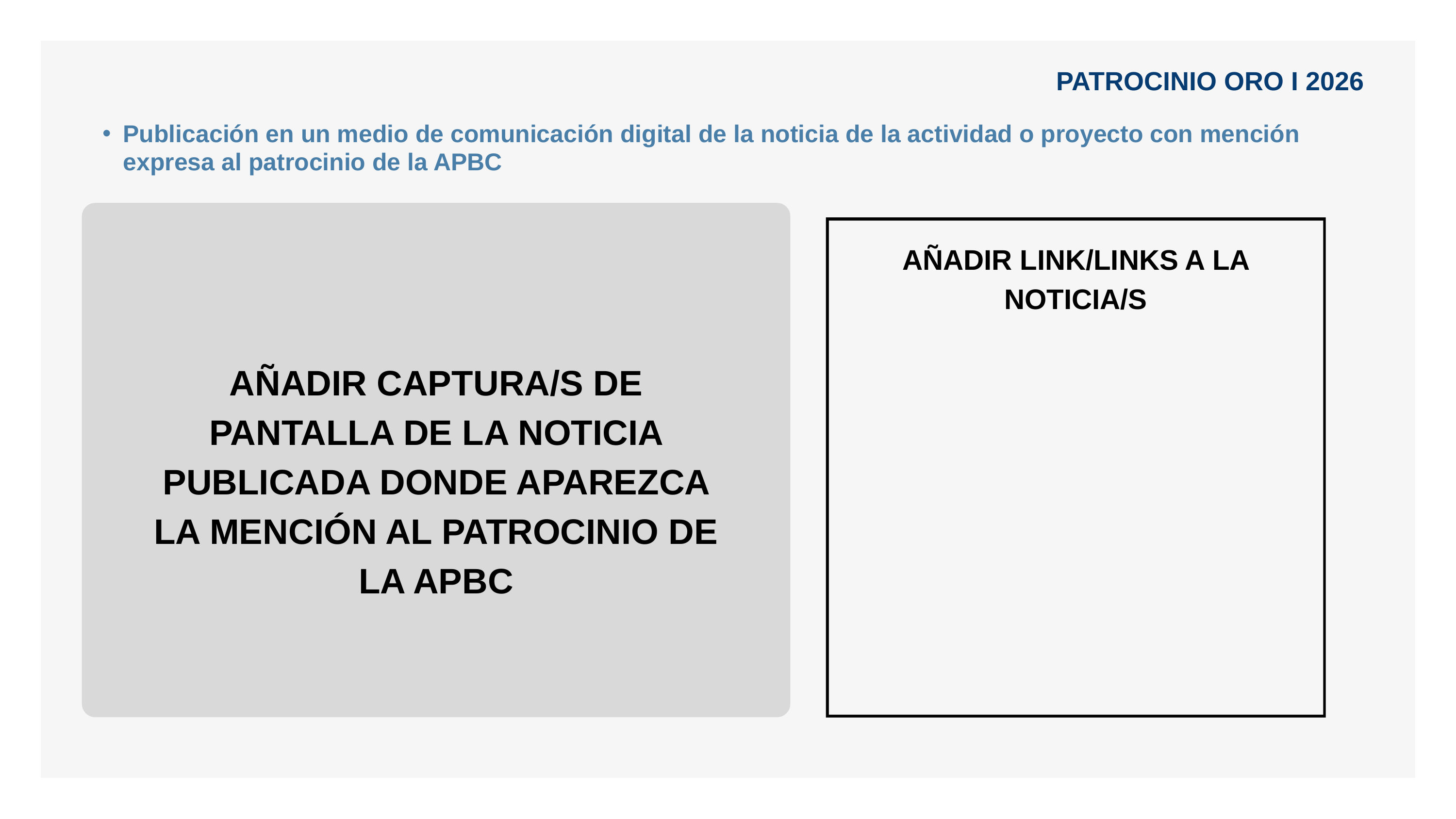

PATROCINIO ORO I 2026
Publicación en un medio de comunicación digital de la noticia de la actividad o proyecto con mención expresa al patrocinio de la APBC

AÑADIR LINK/LINKS A LA NOTICIA/S
AÑADIR CAPTURA/S DE PANTALLA DE LA NOTICIA PUBLICADA DONDE APAREZCA LA MENCIÓN AL PATROCINIO DE LA APBC